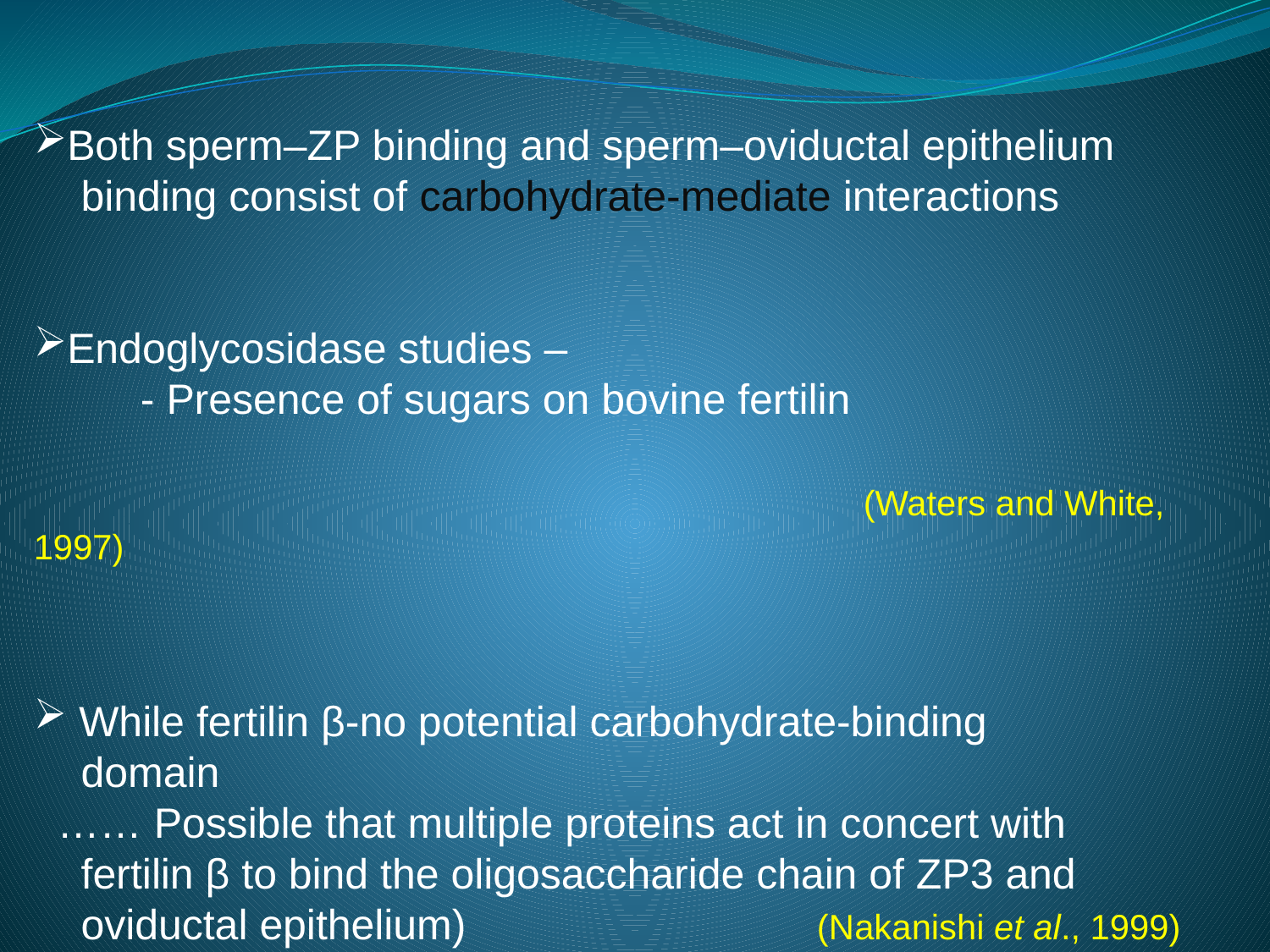

Both sperm–ZP binding and sperm–oviductal epithelium
    binding consist of carbohydrate-mediate interactions

Endoglycosidase studies –
         - Presence of sugars on bovine fertilin
                                                                                     (Waters and White, 1997)

 While fertilin β-no potential carbohydrate-binding
    domain
  …… Possible that multiple proteins act in concert with
    fertilin β to bind the oligosaccharide chain of ZP3 and
    oviductal epithelium)                                    (Nakanishi et al., 1999)